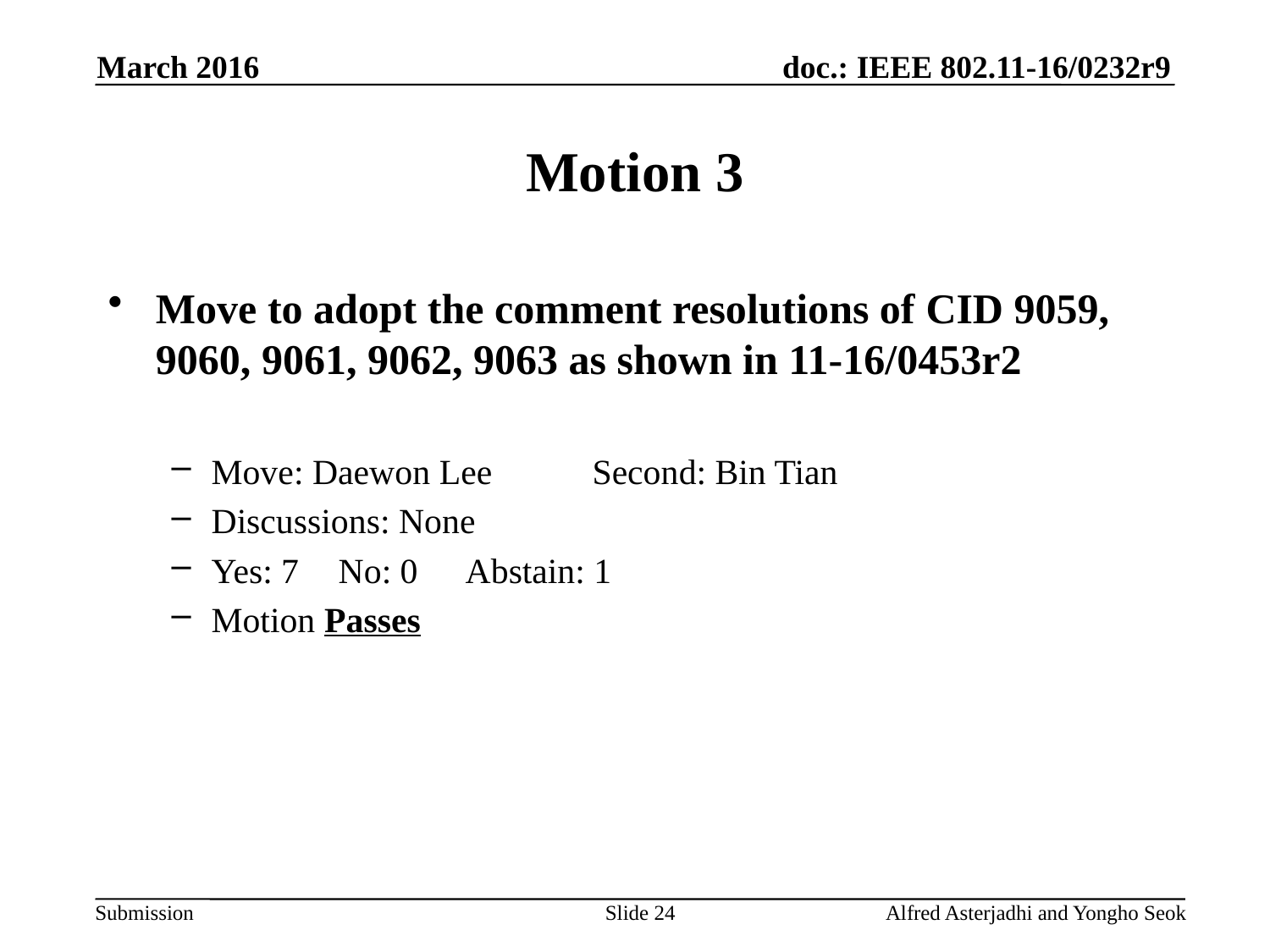

March 2016
# Motion 3
Move to adopt the comment resolutions of CID 9059, 9060, 9061, 9062, 9063 as shown in 11-16/0453r2

Move: Daewon Lee	Second: Bin Tian
Discussions: None
Yes: 7	No: 0	Abstain: 1
Motion Passes

Slide 24
Alfred Asterjadhi and Yongho Seok